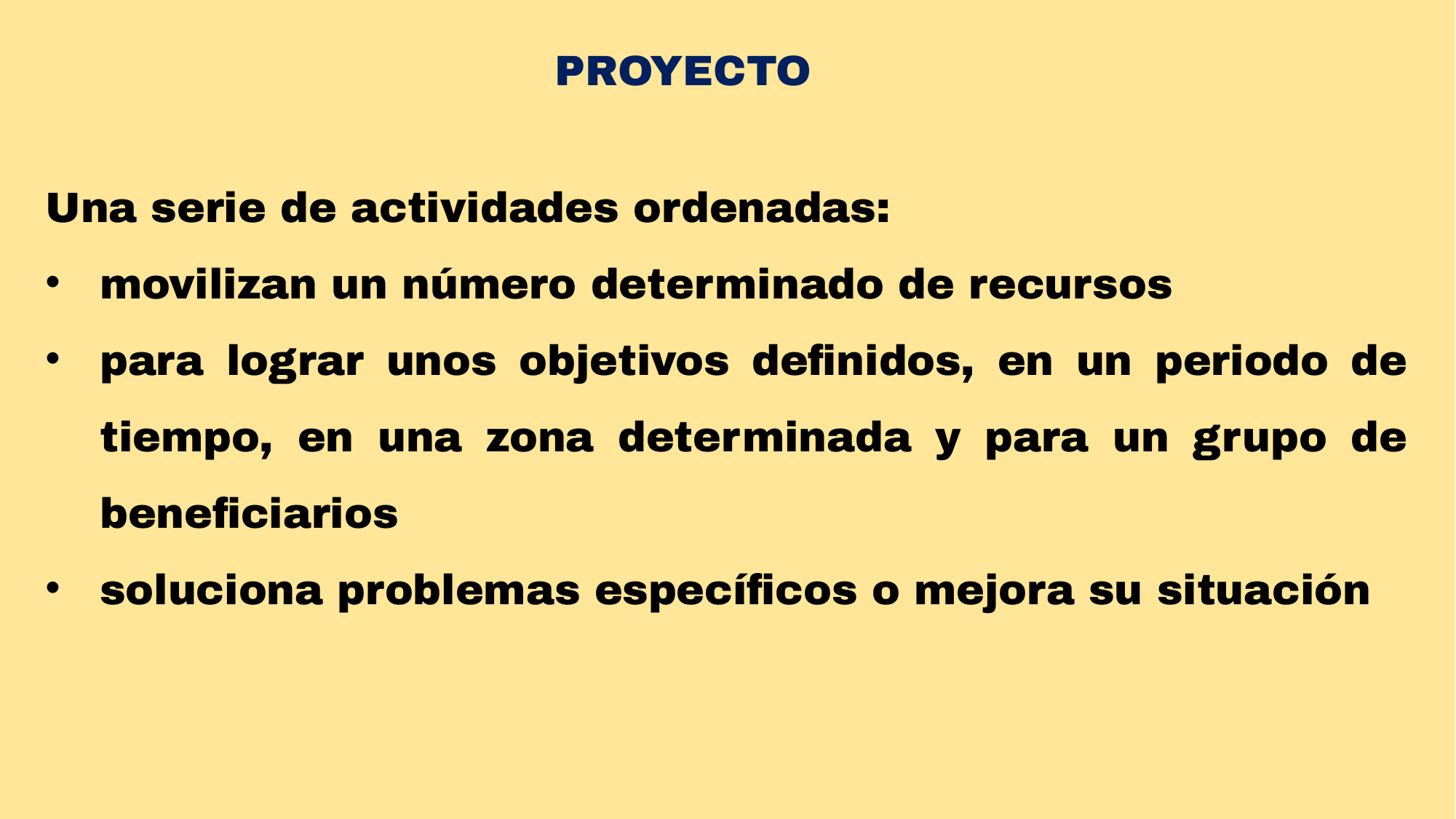

PROYECTO
Una serie de actividades ordenadas:
movilizan un número determinado de recursos
para lograr unos objetivos definidos, en un periodo de tiempo, en una zona determinada y para un grupo de beneficiarios
soluciona problemas específicos o mejora su situación